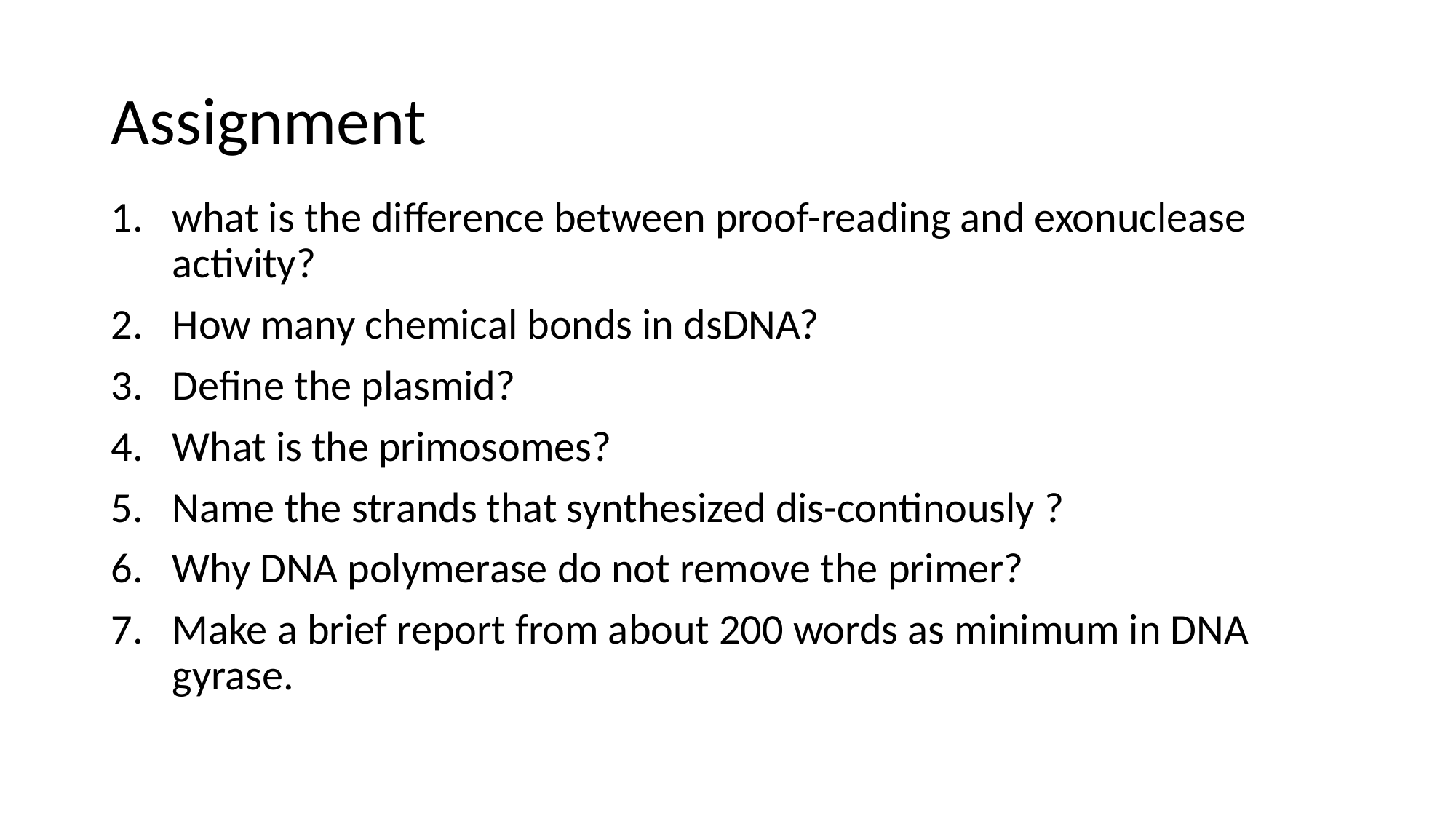

# Assignment
what is the difference between proof-reading and exonuclease activity?
How many chemical bonds in dsDNA?
Define the plasmid?
What is the primosomes?
Name the strands that synthesized dis-continously ?
Why DNA polymerase do not remove the primer?
Make a brief report from about 200 words as minimum in DNA gyrase.